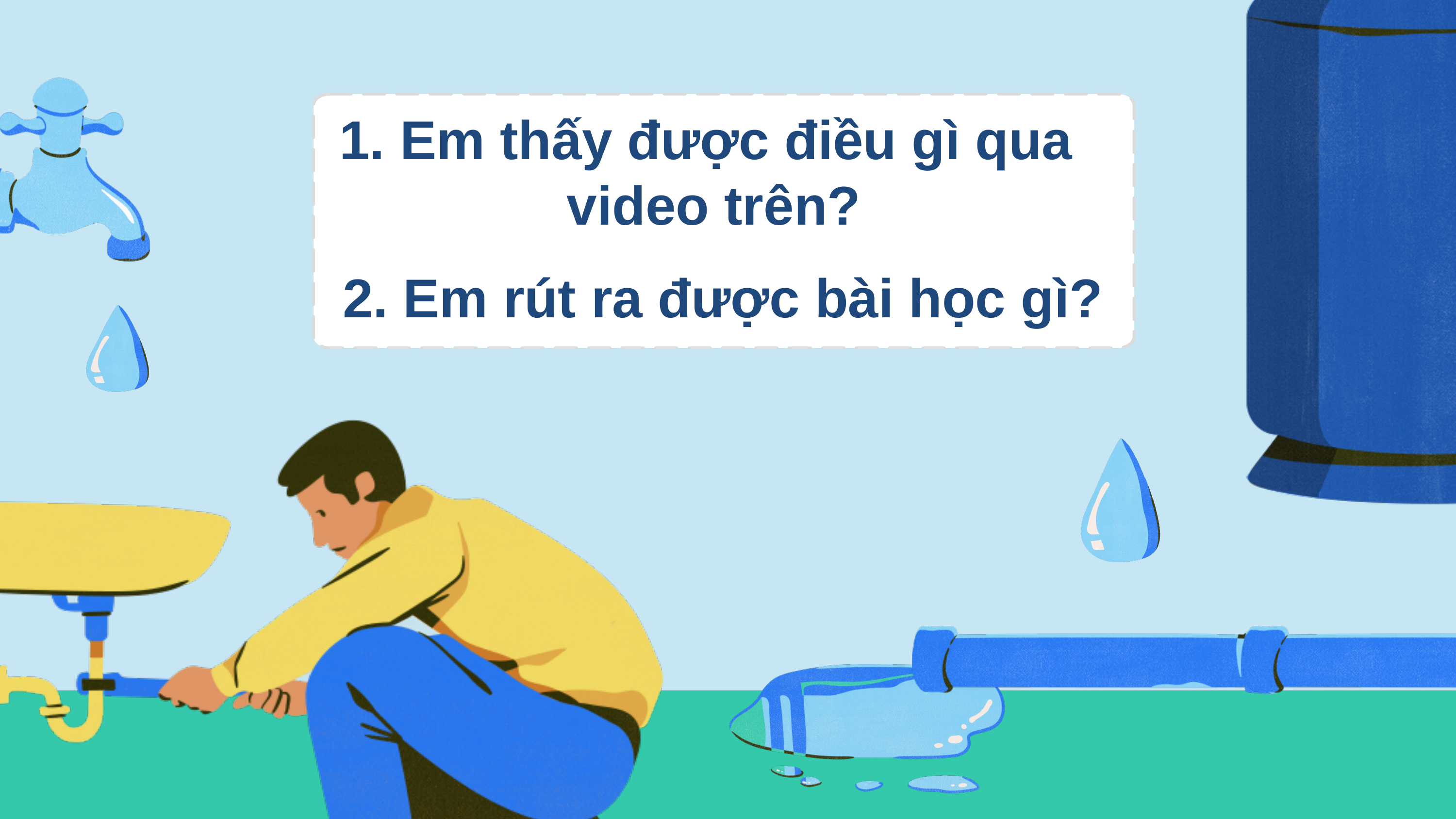

1. Em thấy được điều gì qua
video trên?
2. Em rút ra được bài học gì?